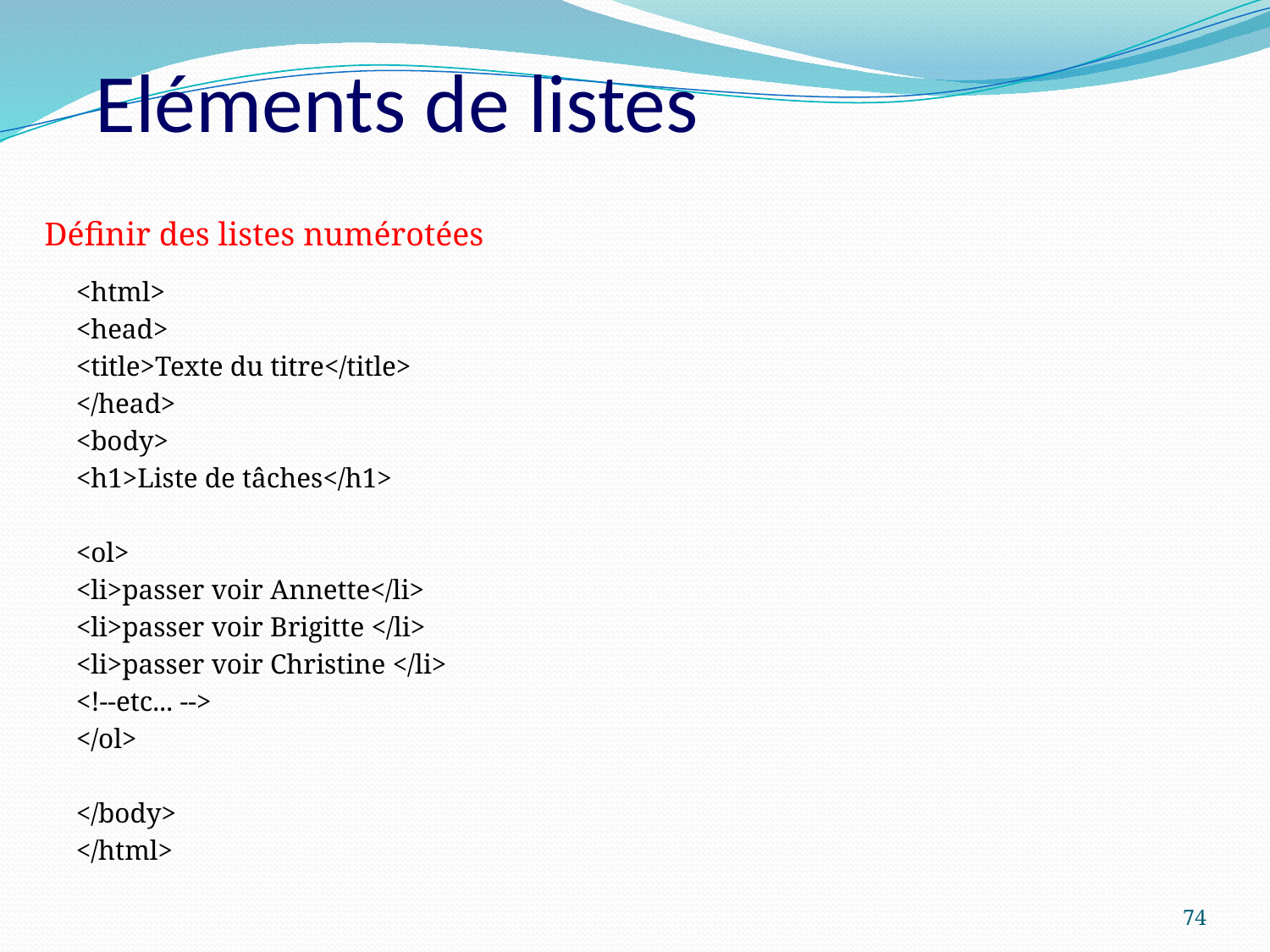

# Eléments de listes
Définir des listes numérotées
<html>
<head>
<title>Texte du titre</title>
</head>
<body>
<h1>Liste de tâches</h1>

<ol>
<li>passer voir Annette</li>
<li>passer voir Brigitte </li>
<li>passer voir Christine </li>
<!--etc... -->
</ol>

</body>
</html>
74